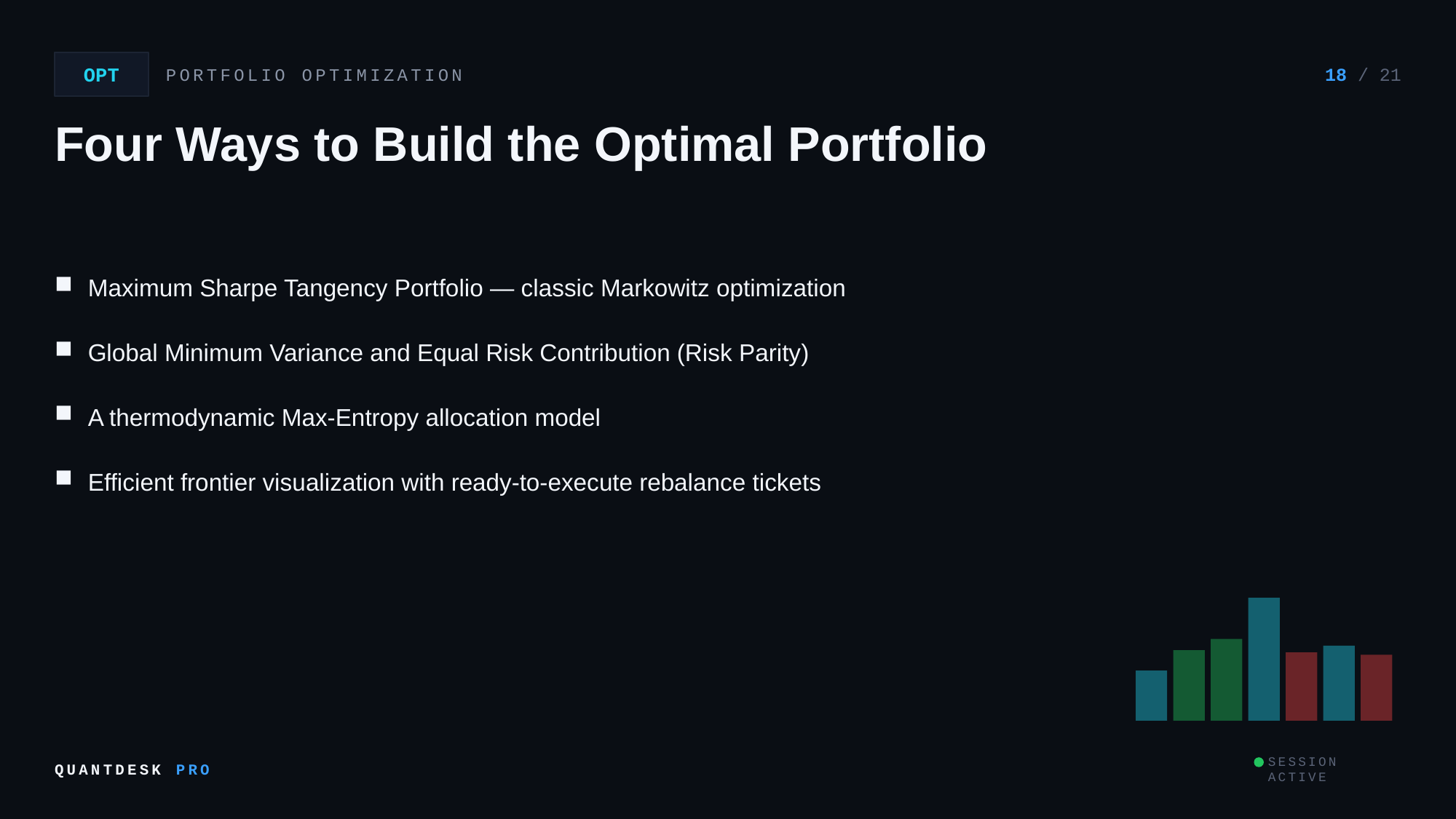

OPT
PORTFOLIO OPTIMIZATION
18 / 21
Four Ways to Build the Optimal Portfolio
Maximum Sharpe Tangency Portfolio — classic Markowitz optimization
Global Minimum Variance and Equal Risk Contribution (Risk Parity)
A thermodynamic Max-Entropy allocation model
Efficient frontier visualization with ready-to-execute rebalance tickets

QUANTDESK PRO
SESSION ACTIVE